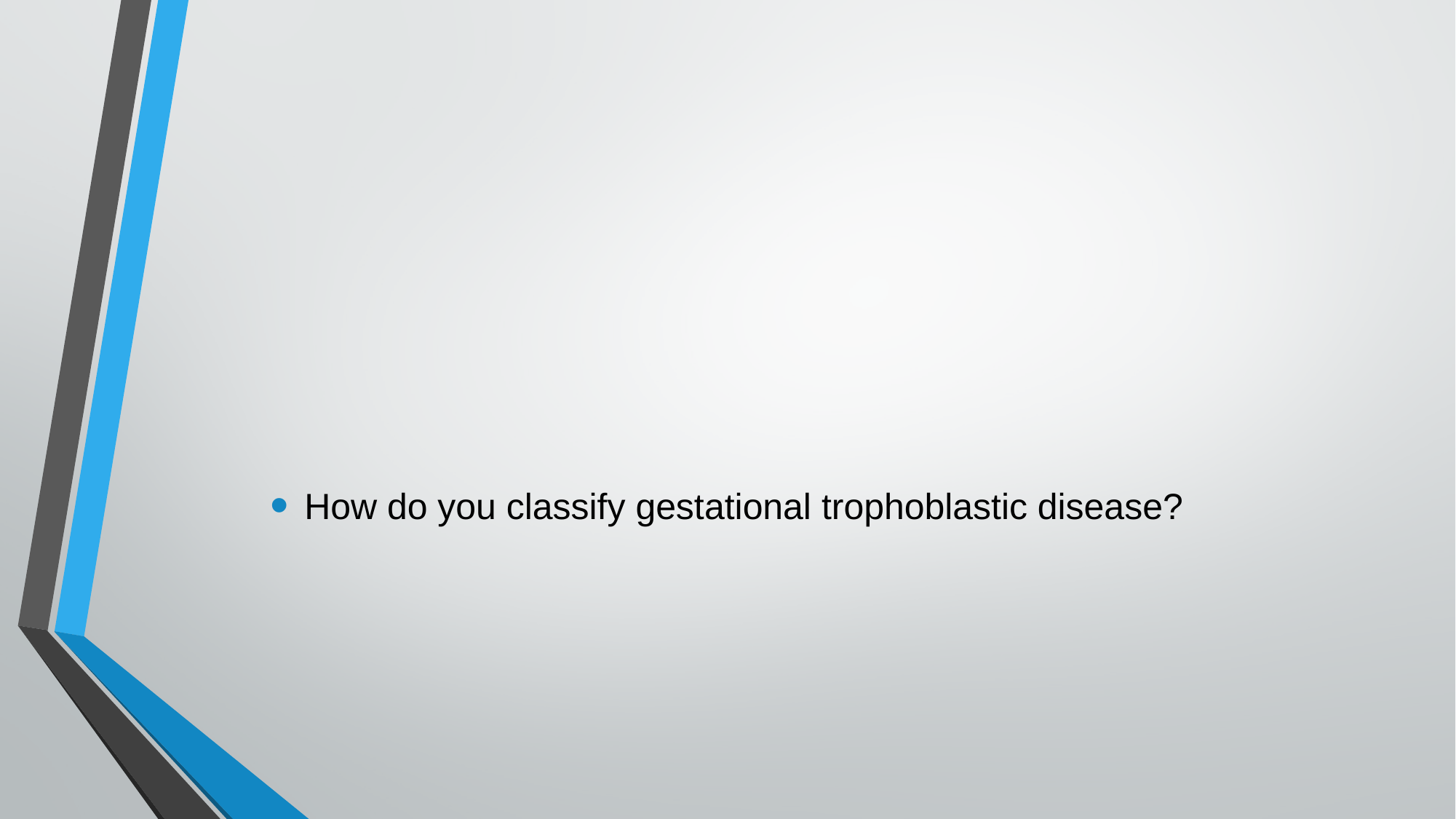

How do you classify gestational trophoblastic disease?